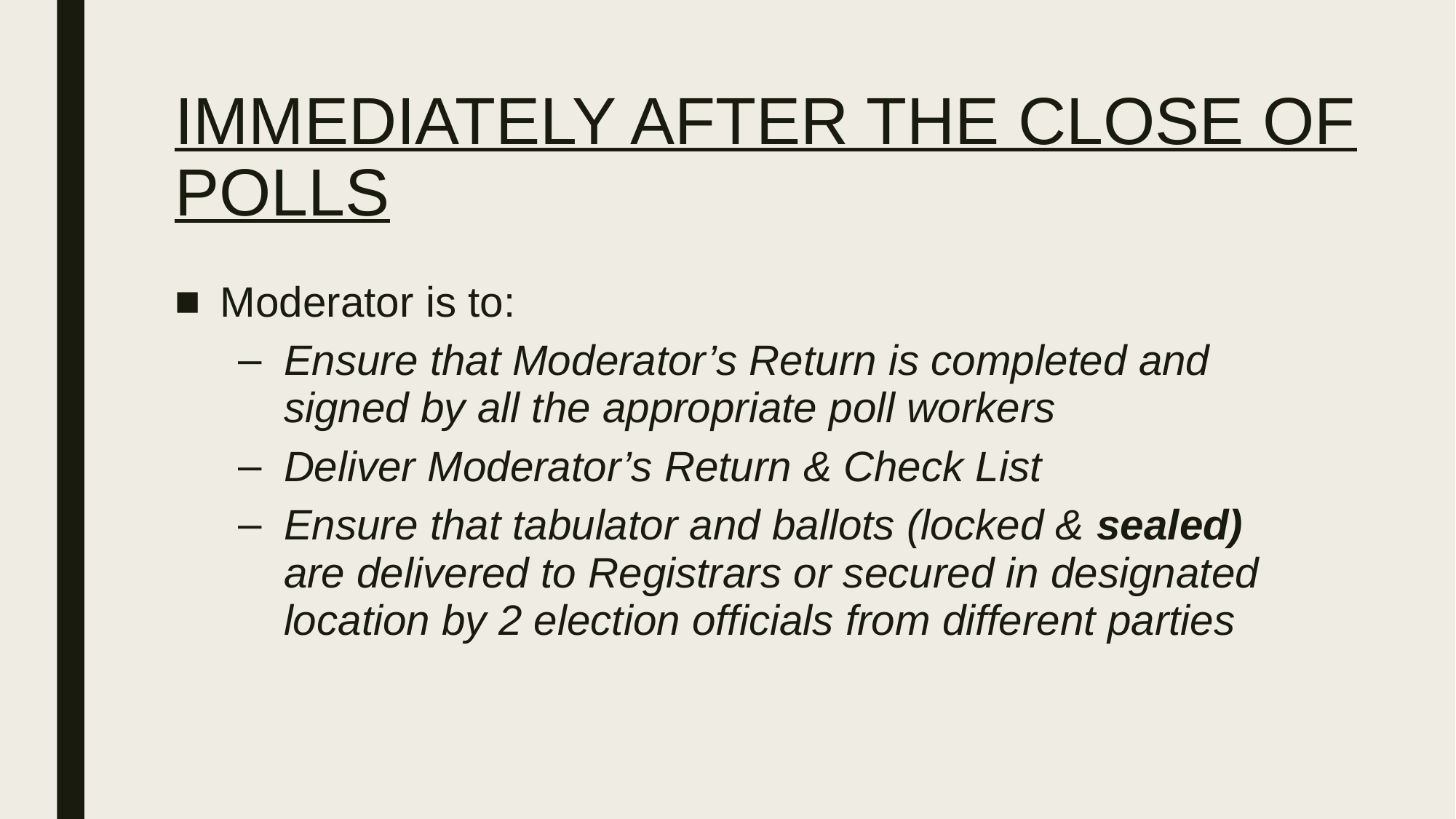

# IMMEDIATELY AFTER THE CLOSE OF POLLS
Moderator is to:
Ensure that Moderator’s Return is completed and signed by all the appropriate poll workers
Deliver Moderator’s Return & Check List
Ensure that tabulator and ballots (locked & sealed) are delivered to Registrars or secured in designated location by 2 election officials from different parties